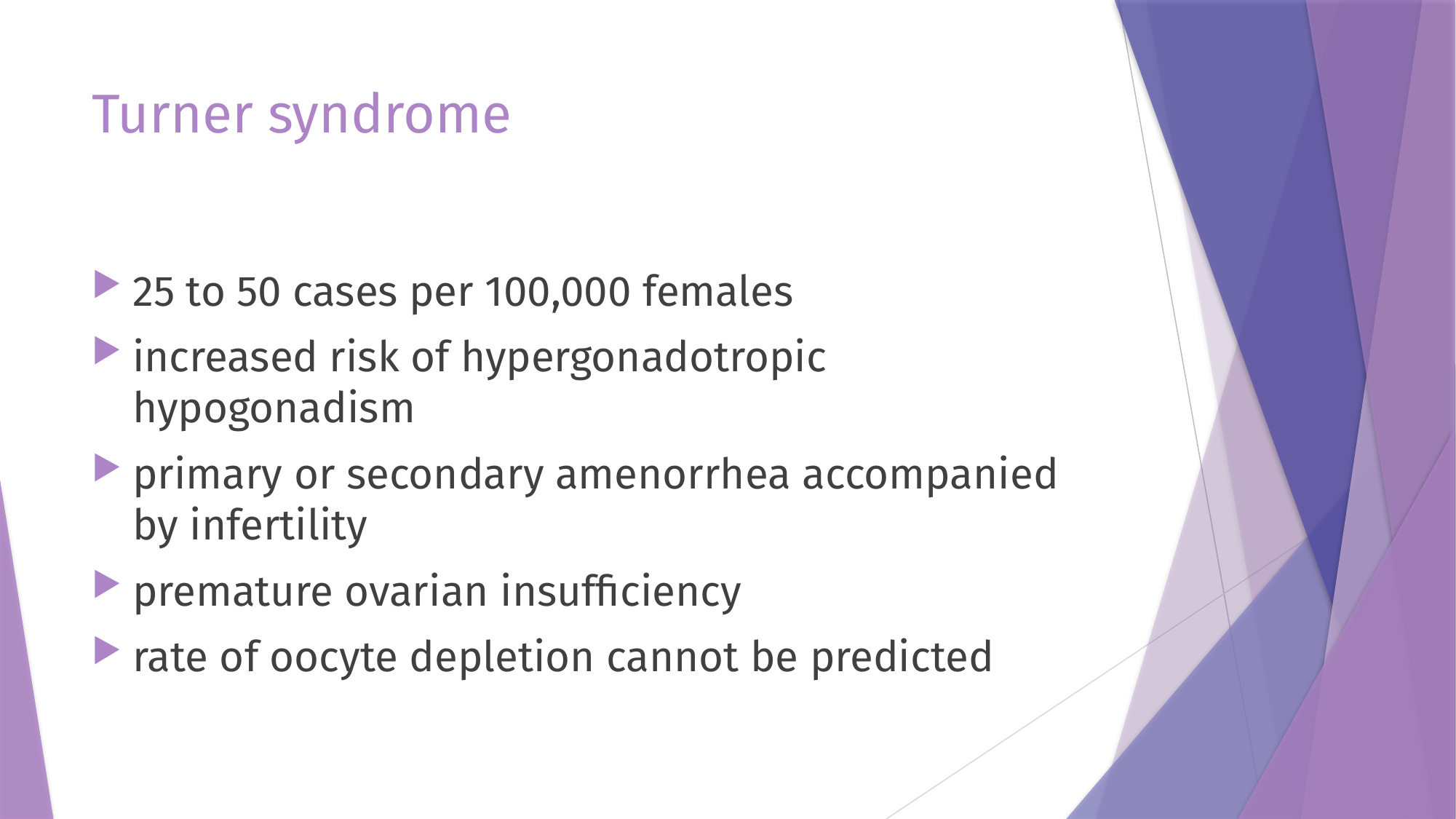

# Turner syndrome
25 to 50 cases per 100,000 females
increased risk of hypergonadotropic hypogonadism
primary or secondary amenorrhea accompanied by infertility
premature ovarian insufficiency
rate of oocyte depletion cannot be predicted